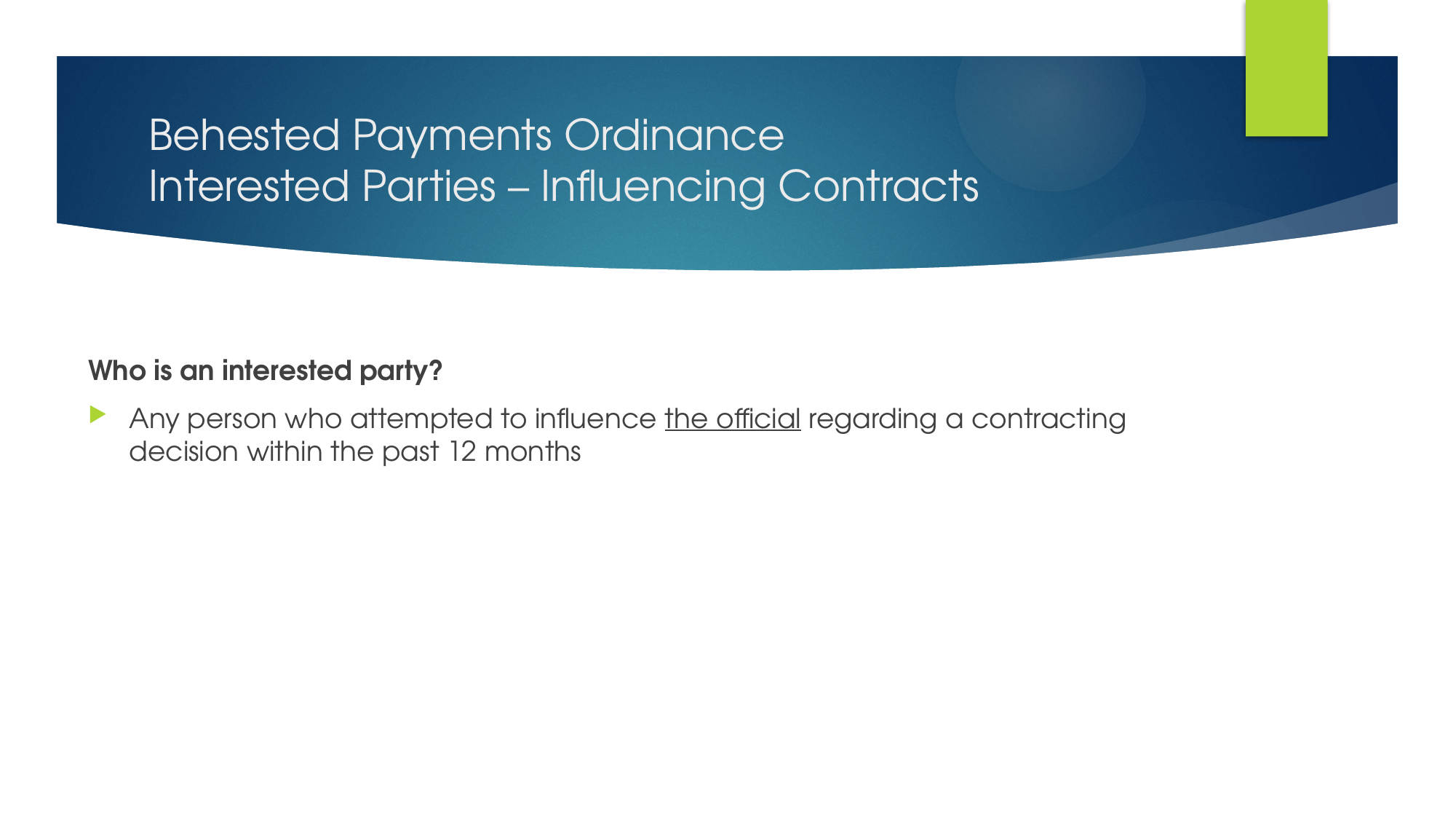

# Behested Payments Ordinance Interested Parties – Influencing Contracts

Who is an interested party?
Any person who attempted to influence the official regarding a contracting decision within the past 12 months